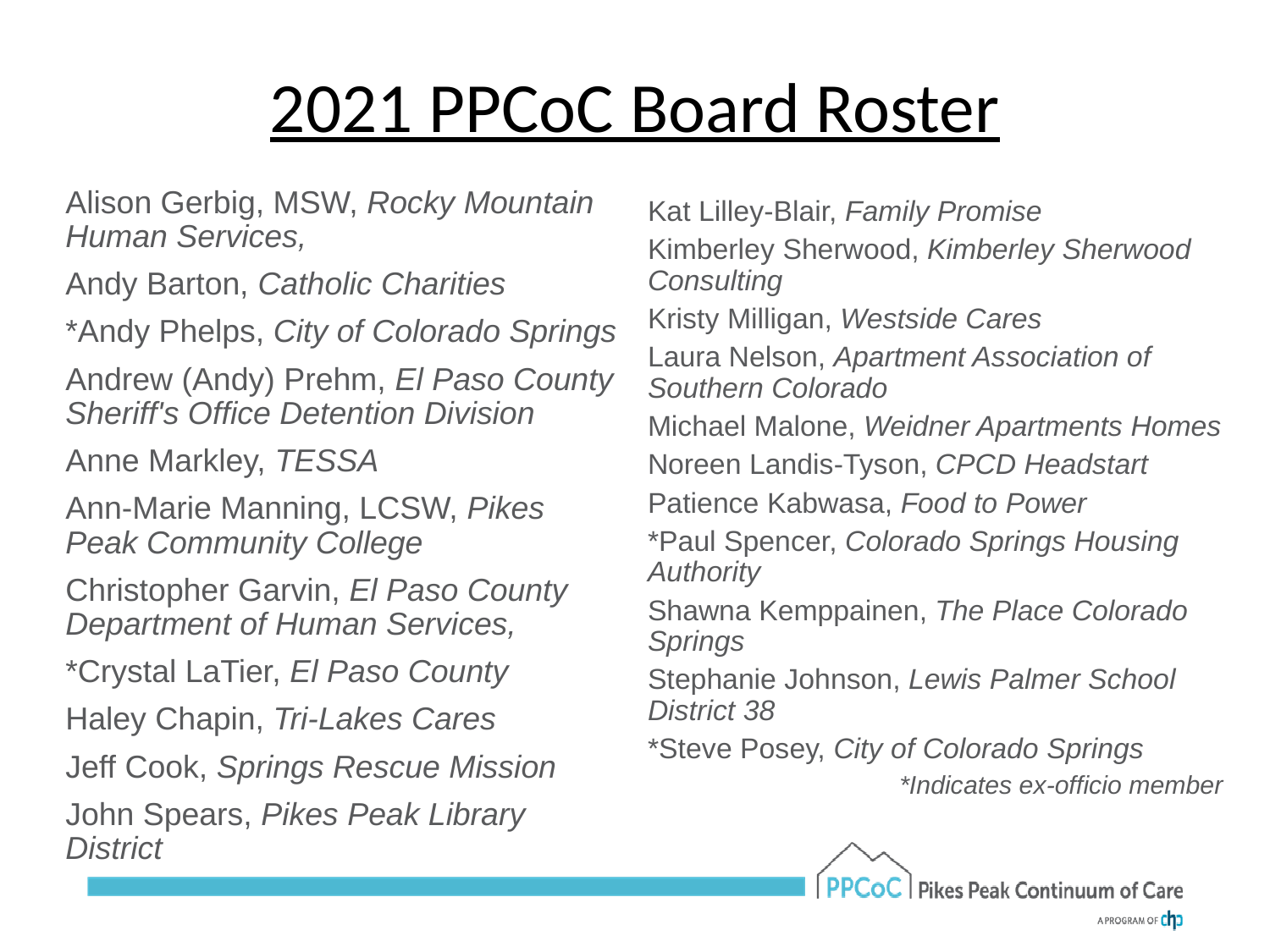

# 2021 PPCoC Board Roster
Alison Gerbig, MSW, Rocky Mountain Human Services,
Andy Barton, Catholic Charities
*Andy Phelps, City of Colorado Springs
Andrew (Andy) Prehm, El Paso County Sheriff's Office Detention Division
Anne Markley, TESSA
Ann-Marie Manning, LCSW, Pikes Peak Community College
Christopher Garvin, El Paso County Department of Human Services,
*Crystal LaTier, El Paso County
Haley Chapin, Tri-Lakes Cares
Jeff Cook, Springs Rescue Mission
John Spears, Pikes Peak Library District
Kat Lilley-Blair, Family Promise
Kimberley Sherwood, Kimberley Sherwood Consulting
Kristy Milligan, Westside Cares
Laura Nelson, Apartment Association of Southern Colorado
Michael Malone, Weidner Apartments Homes
Noreen Landis-Tyson, CPCD Headstart
Patience Kabwasa, Food to Power
*Paul Spencer, Colorado Springs Housing Authority
Shawna Kemppainen, The Place Colorado Springs
Stephanie Johnson, Lewis Palmer School District 38
*Steve Posey, City of Colorado Springs
*Indicates ex-officio member